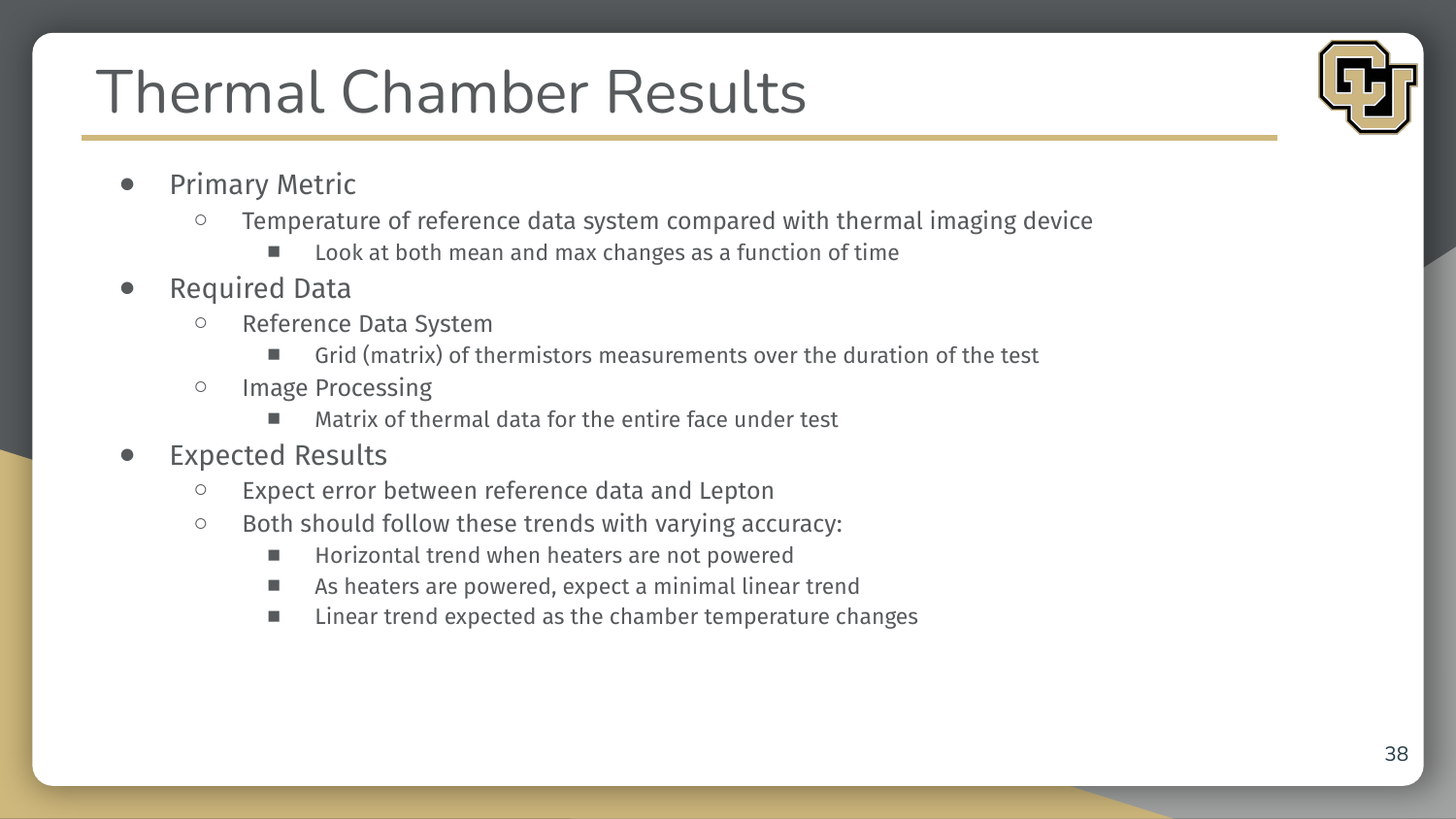

# Thermal Chamber Results
Primary Metric
Temperature of reference data system compared with thermal imaging device
Look at both mean and max changes as a function of time
Required Data
Reference Data System
Grid (matrix) of thermistors measurements over the duration of the test
Image Processing
Matrix of thermal data for the entire face under test
Expected Results
Expect error between reference data and Lepton
Both should follow these trends with varying accuracy:
Horizontal trend when heaters are not powered
As heaters are powered, expect a minimal linear trend
Linear trend expected as the chamber temperature changes
38